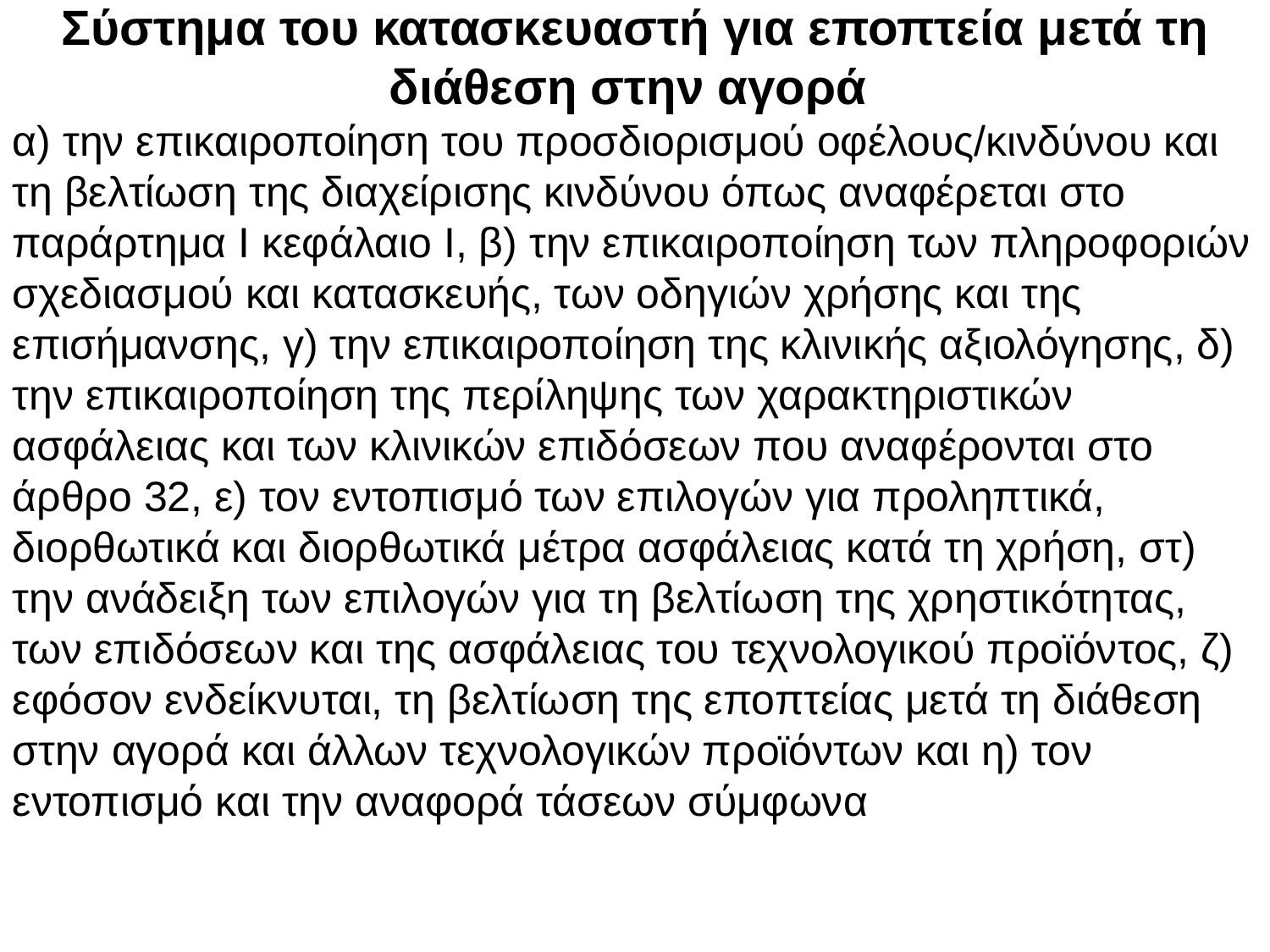

Σύστημα του κατασκευαστή για εποπτεία μετά τη διάθεση στην αγορά
α) την επικαιροποίηση του προσδιορισμού οφέλους/κινδύνου και τη βελτίωση της διαχείρισης κινδύνου όπως αναφέρεται στο παράρτημα Ι κεφάλαιο Ι, β) την επικαιροποίηση των πληροφοριών σχεδιασμού και κατασκευής, των οδηγιών χρήσης και της επισήμανσης, γ) την επικαιροποίηση της κλινικής αξιολόγησης, δ) την επικαιροποίηση της περίληψης των χαρακτηριστικών ασφάλειας και των κλινικών επιδόσεων που αναφέρονται στο άρθρο 32, ε) τον εντοπισμό των επιλογών για προληπτικά, διορθωτικά και διορθωτικά μέτρα ασφάλειας κατά τη χρήση, στ) την ανάδειξη των επιλογών για τη βελτίωση της χρηστικότητας, των επιδόσεων και της ασφάλειας του τεχνολογικού προϊόντος, ζ) εφόσον ενδείκνυται, τη βελτίωση της εποπτείας μετά τη διάθεση στην αγορά και άλλων τεχνολογικών προϊόντων και η) τον εντοπισμό και την αναφορά τάσεων σύμφωνα